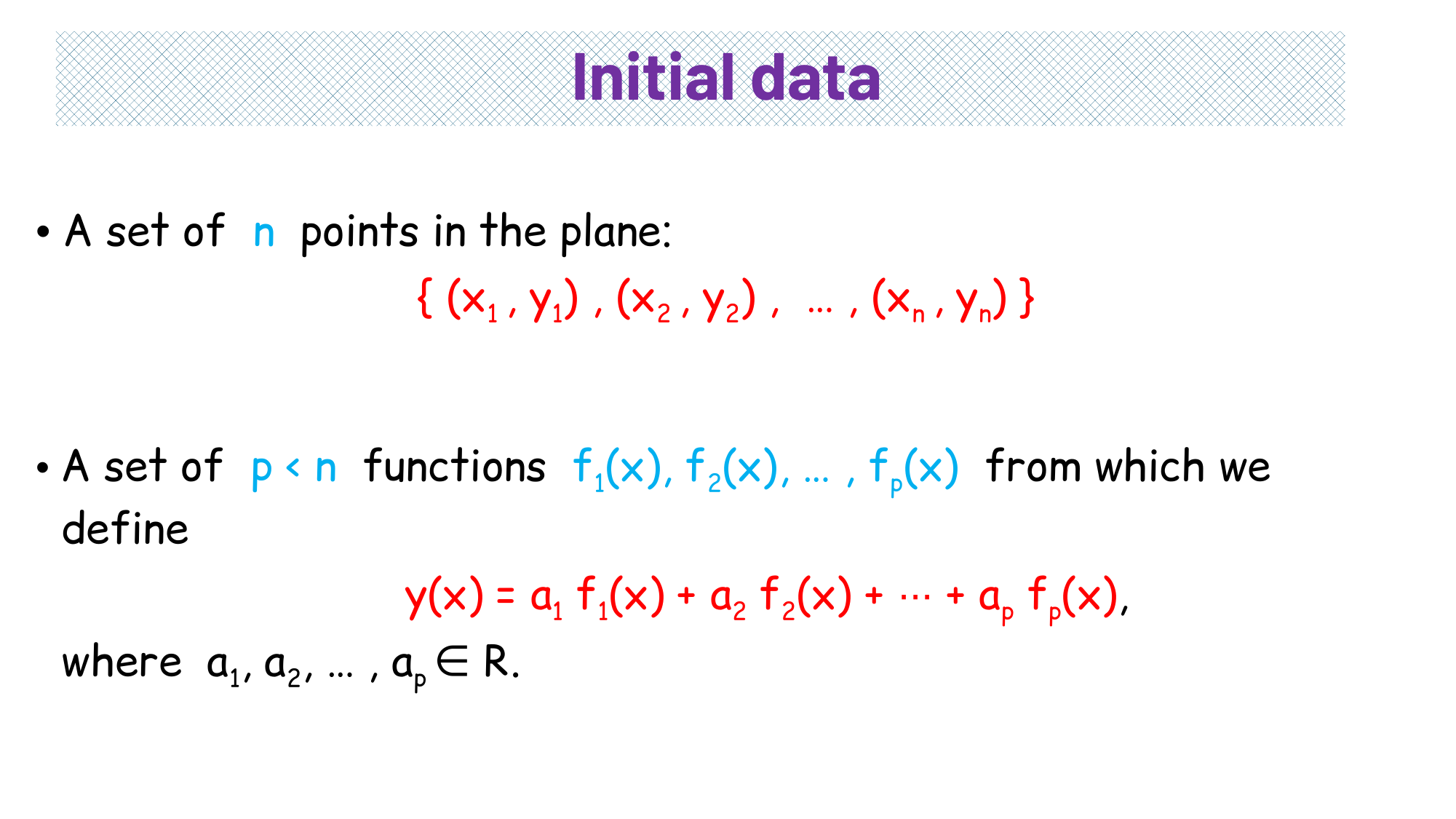

# Initial data
• A set of  n  points in the plane:
                              { (x1 , y1) , (x2 , y2) ,  … , (xn , yn) }

• A set of  p < n  functions  f1(x), f2(x), … , fp(x)  from which we
  define
                             y(x) = a1 f1(x) + a2 f2(x) + ∙∙∙ + ap fp(x),
  where  a1, a2, … , ap ∈ R.